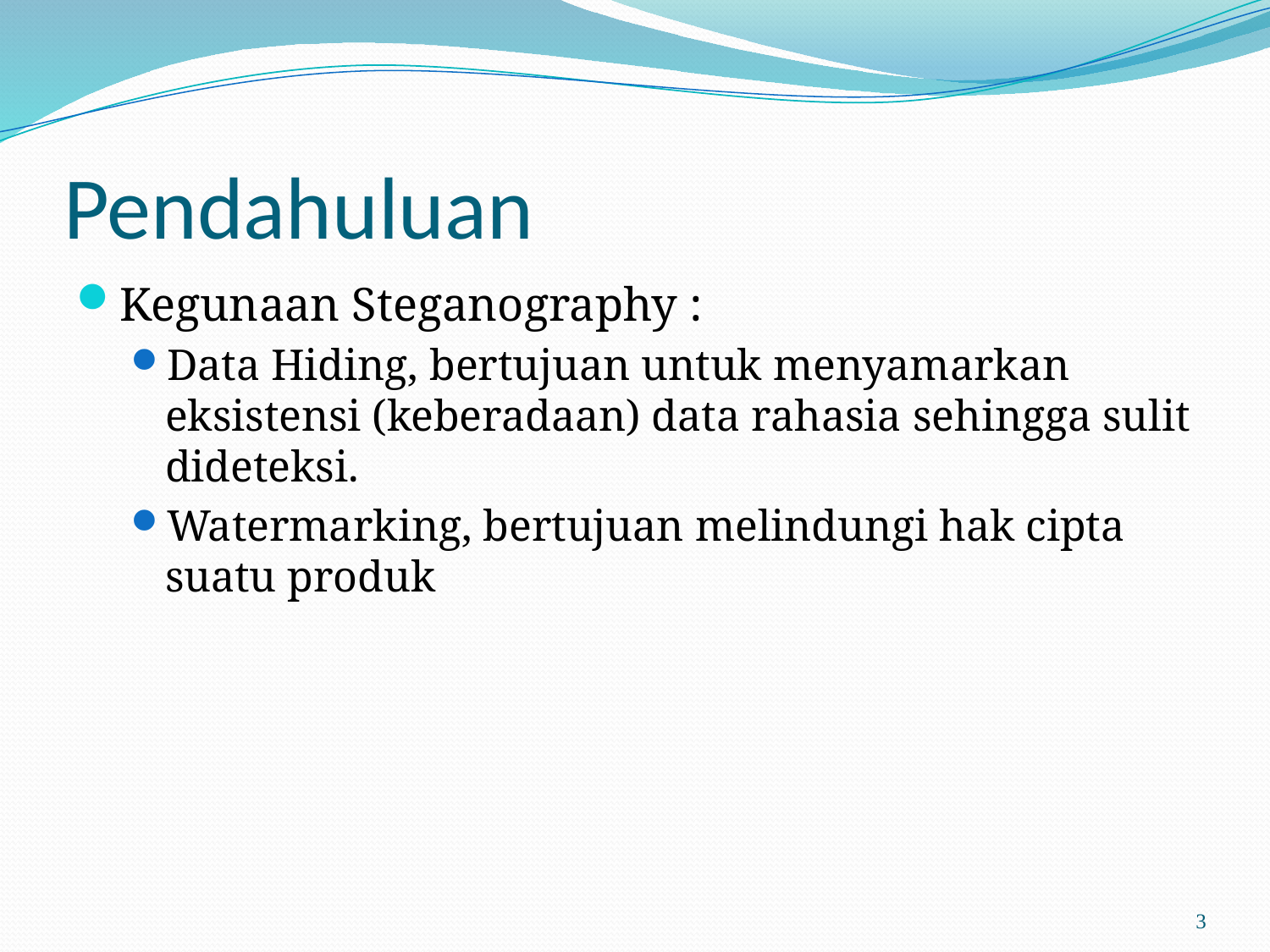

# Pendahuluan
Kegunaan Steganography :
Data Hiding, bertujuan untuk menyamarkan eksistensi (keberadaan) data rahasia sehingga sulit dideteksi.
Watermarking, bertujuan melindungi hak cipta suatu produk
3